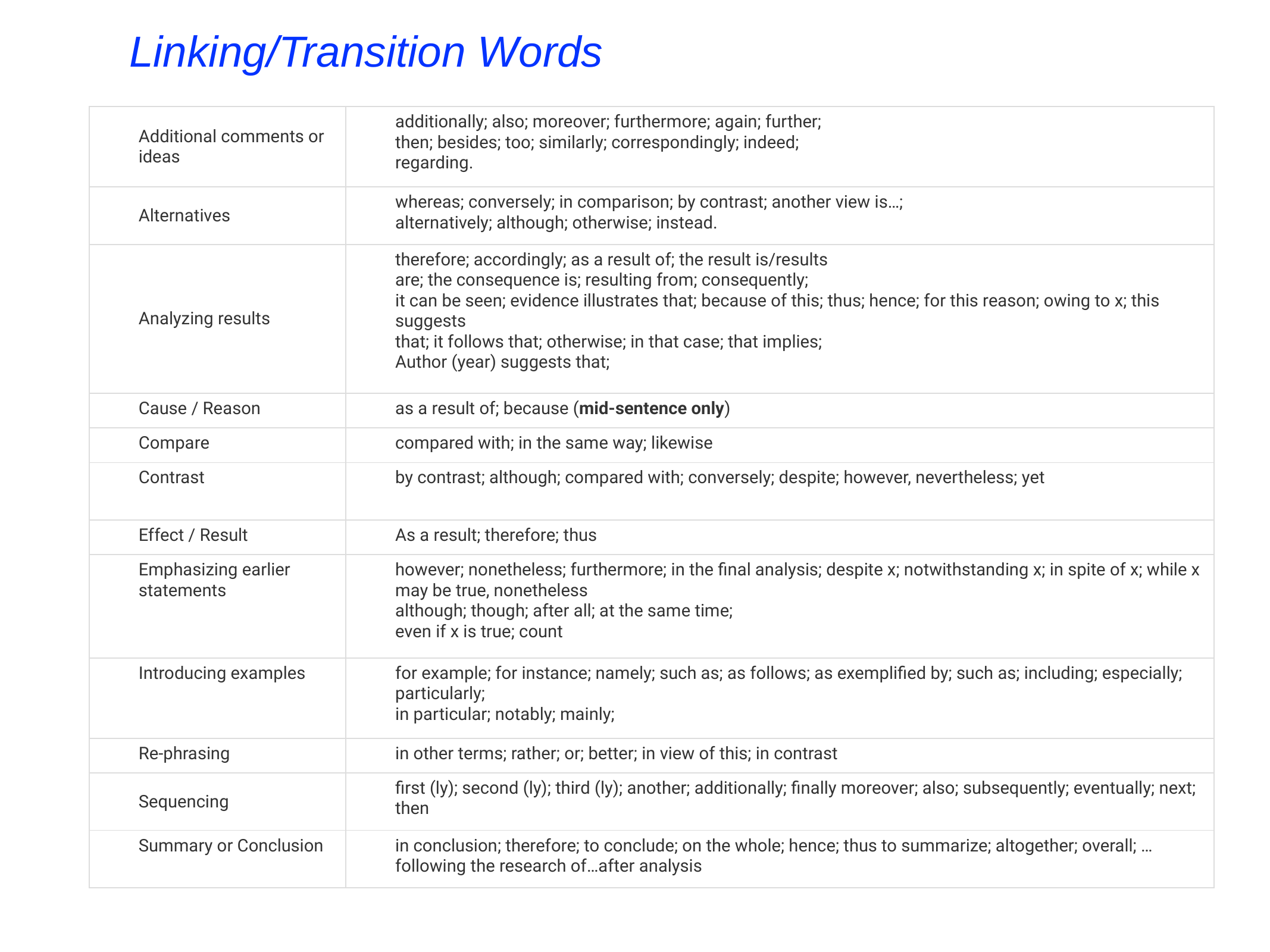

Linking/Transition Words
| Additional comments or ideas | additionally; also; moreover; furthermore; again; further; then; besides; too; similarly; correspondingly; indeed; regarding. |
| --- | --- |
| Alternatives | whereas; conversely; in comparison; by contrast; another view is…; alternatively; although; otherwise; instead. |
| Analyzing results | therefore; accordingly; as a result of; the result is/results are; the consequence is; resulting from; consequently; it can be seen; evidence illustrates that; because of this; thus; hence; for this reason; owing to x; this suggests that; it follows that; otherwise; in that case; that implies; Author (year) suggests that; |
| Cause / Reason | as a result of; because (mid-sentence only) |
| Compare | compared with; in the same way; likewise |
| Contrast | by contrast; although; compared with; conversely; despite; however, nevertheless; yet |
| Effect / Result | As a result; therefore; thus |
| Emphasizing earlier statements | however; nonetheless; furthermore; in the final analysis; despite x; notwithstanding x; in spite of x; while x may be true, nonetheless although; though; after all; at the same time; even if x is true; count |
| Introducing examples | for example; for instance; namely; such as; as follows; as exemplified by; such as; including; especially; particularly; in particular; notably; mainly; |
| Re-phrasing | in other terms; rather; or; better; in view of this; in contrast |
| Sequencing | first (ly); second (ly); third (ly); another; additionally; finally moreover; also; subsequently; eventually; next; then |
| Summary or Conclusion | in conclusion; therefore; to conclude; on the whole; hence; thus to summarize; altogether; overall; …following the research of…after analysis |
46